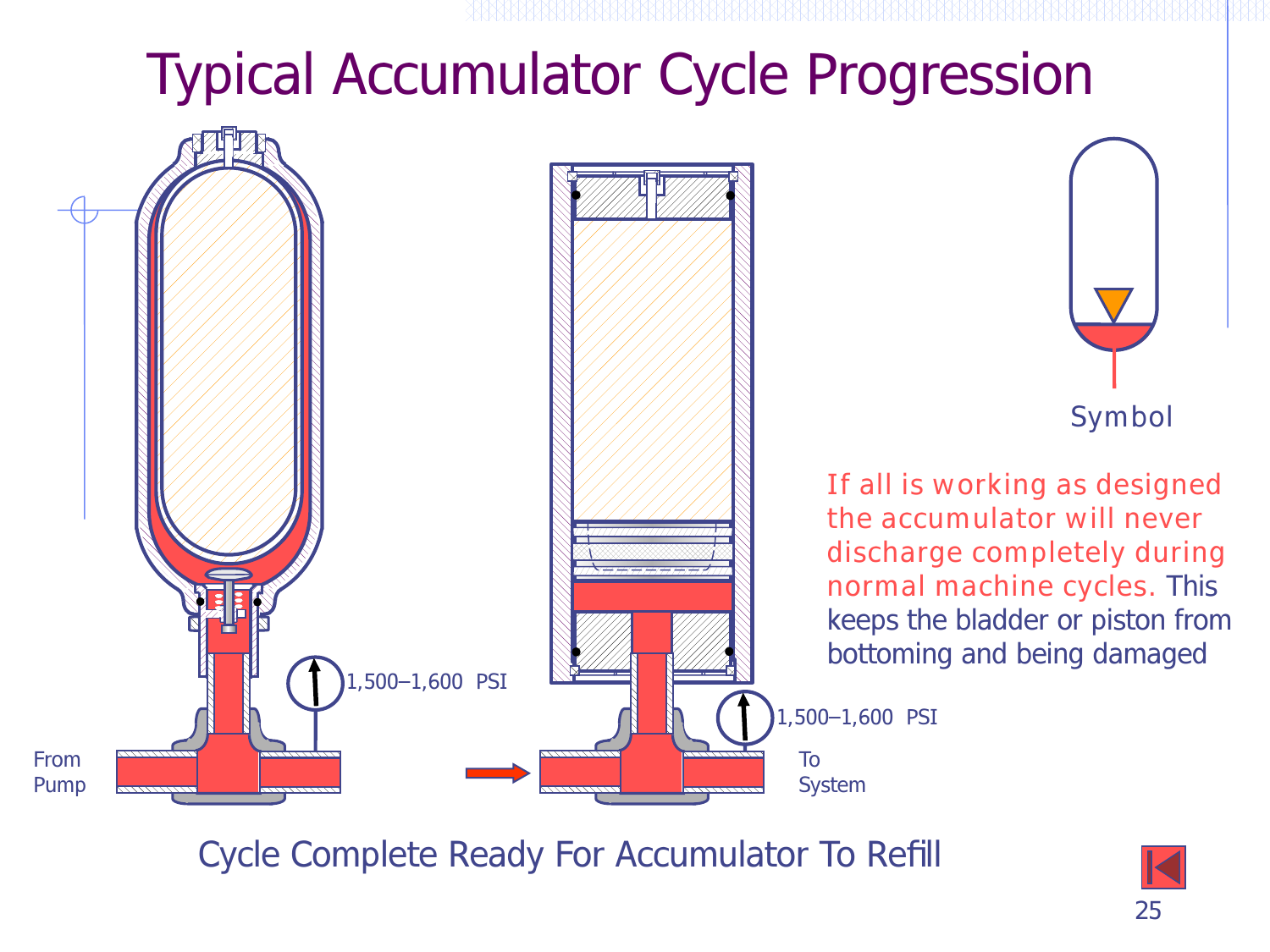

# Typical Accumulator Cycle Progression

Symbol

If all is working as designed the accumulator will never discharge completely during normal machine cycles. This keeps the bladder or piston from bottoming and being damaged

1,500–1,600  PSI

1,500–1,600  PSI

From Pump
To System

Cycle Complete Ready For Accumulator To Refill

25